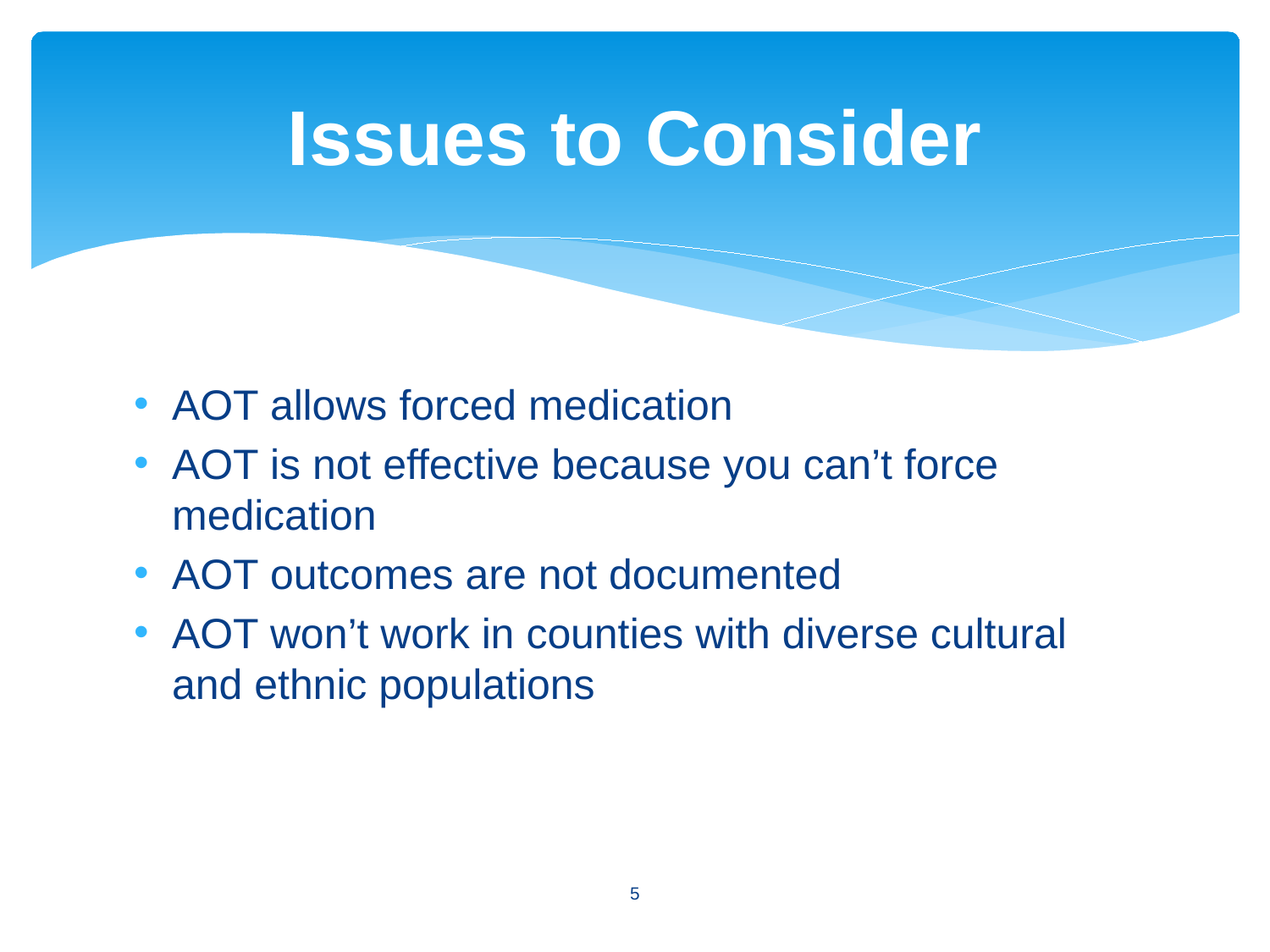

# Issues to Consider
AOT allows forced medication
AOT is not effective because you can’t force medication
AOT outcomes are not documented
AOT won’t work in counties with diverse cultural and ethnic populations

5